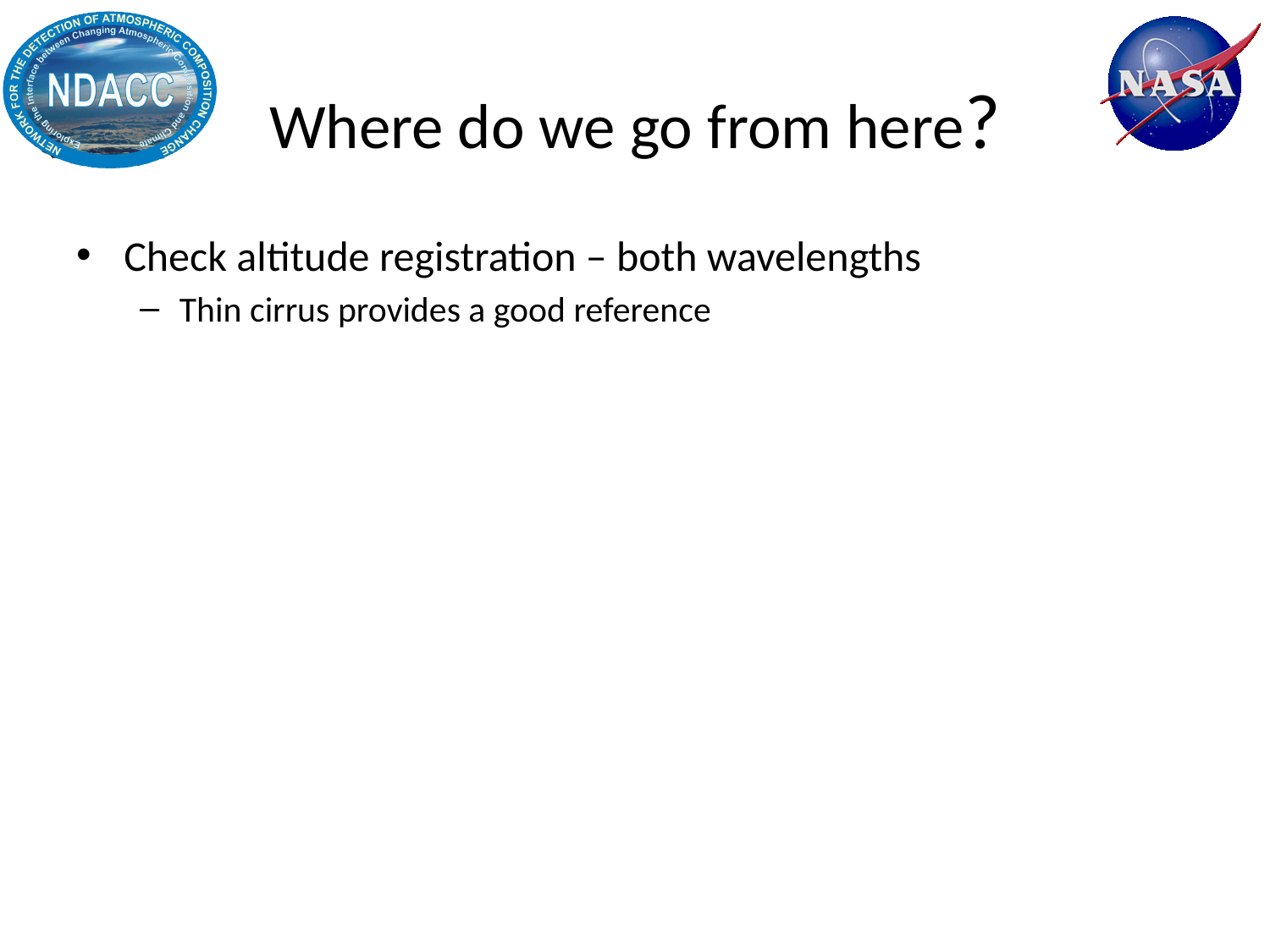

# Where do we go from here?
Check altitude registration – both wavelengths
Thin cirrus provides a good reference